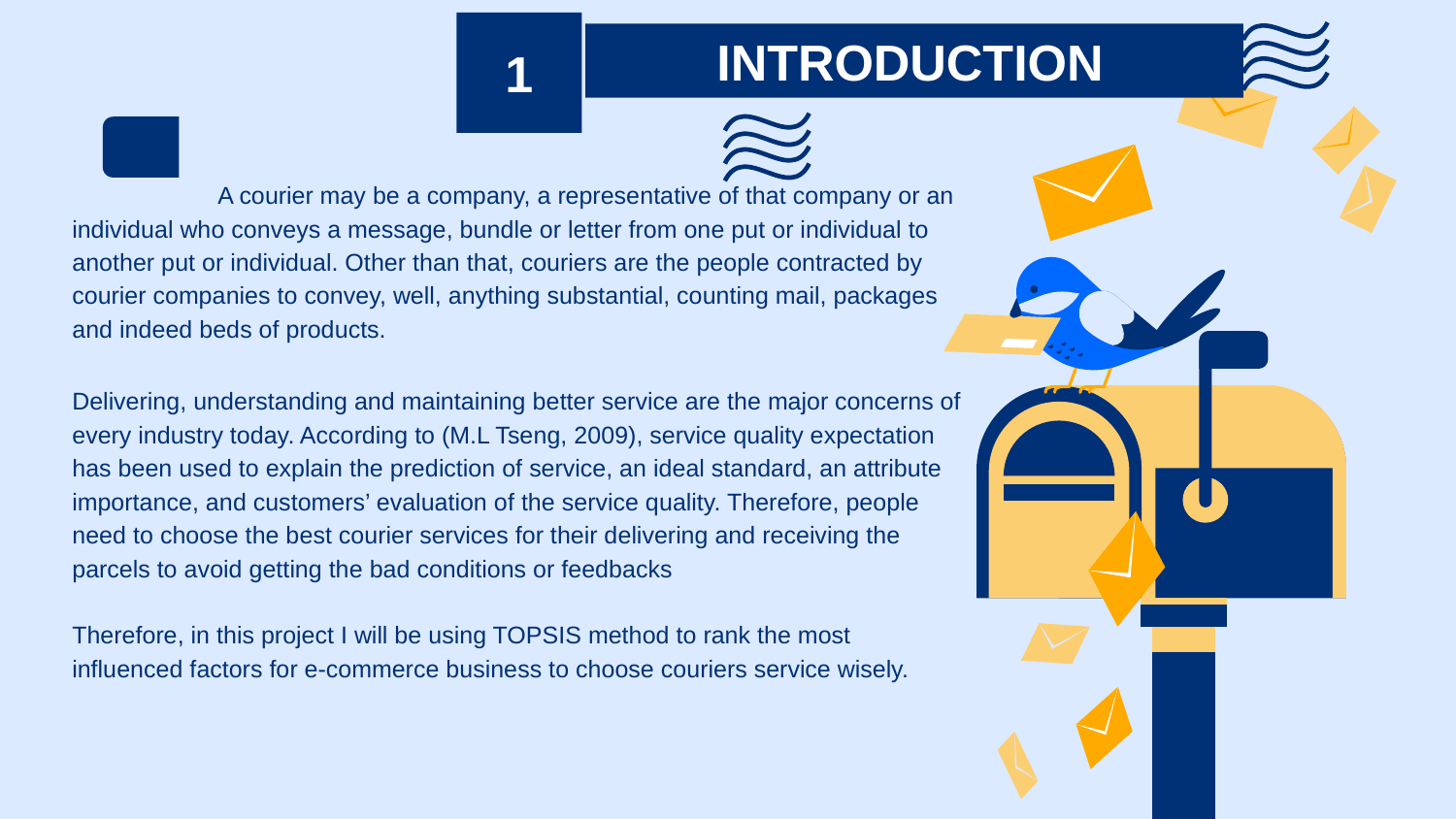

1

# INTRODUCTION

	A courier may be a company, a representative of that company or an individual who conveys a message, bundle or letter from one put or individual to another put or individual. Other than that, couriers are the people contracted by courier companies to convey, well, anything substantial, counting mail, packages and indeed beds of products.

Delivering, understanding and maintaining better service are the major concerns of every industry today. According to (M.L Tseng, 2009), service quality expectation has been used to explain the prediction of service, an ideal standard, an attribute importance, and customers’ evaluation of the service quality. Therefore, people need to choose the best courier services for their delivering and receiving the parcels to avoid getting the bad conditions or feedbacks

Therefore, in this project I will be using TOPSIS method to rank the most influenced factors for e-commerce business to choose couriers service wisely.